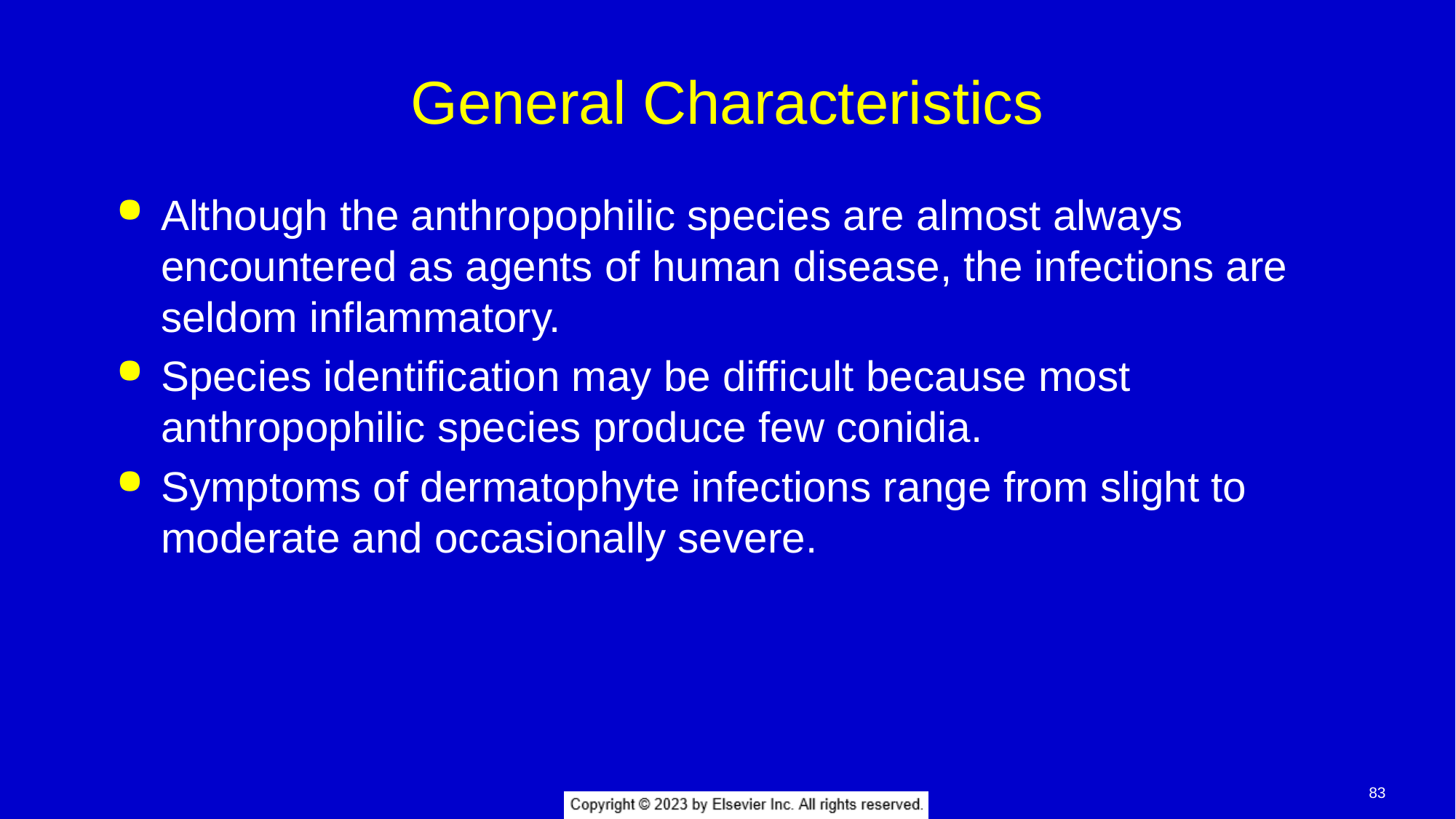

# General Characteristics
Although the anthropophilic species are almost always encountered as agents of human disease, the infections are seldom inflammatory.
Species identification may be difficult because most anthropophilic species produce few conidia.
Symptoms of dermatophyte infections range from slight to moderate and occasionally severe.